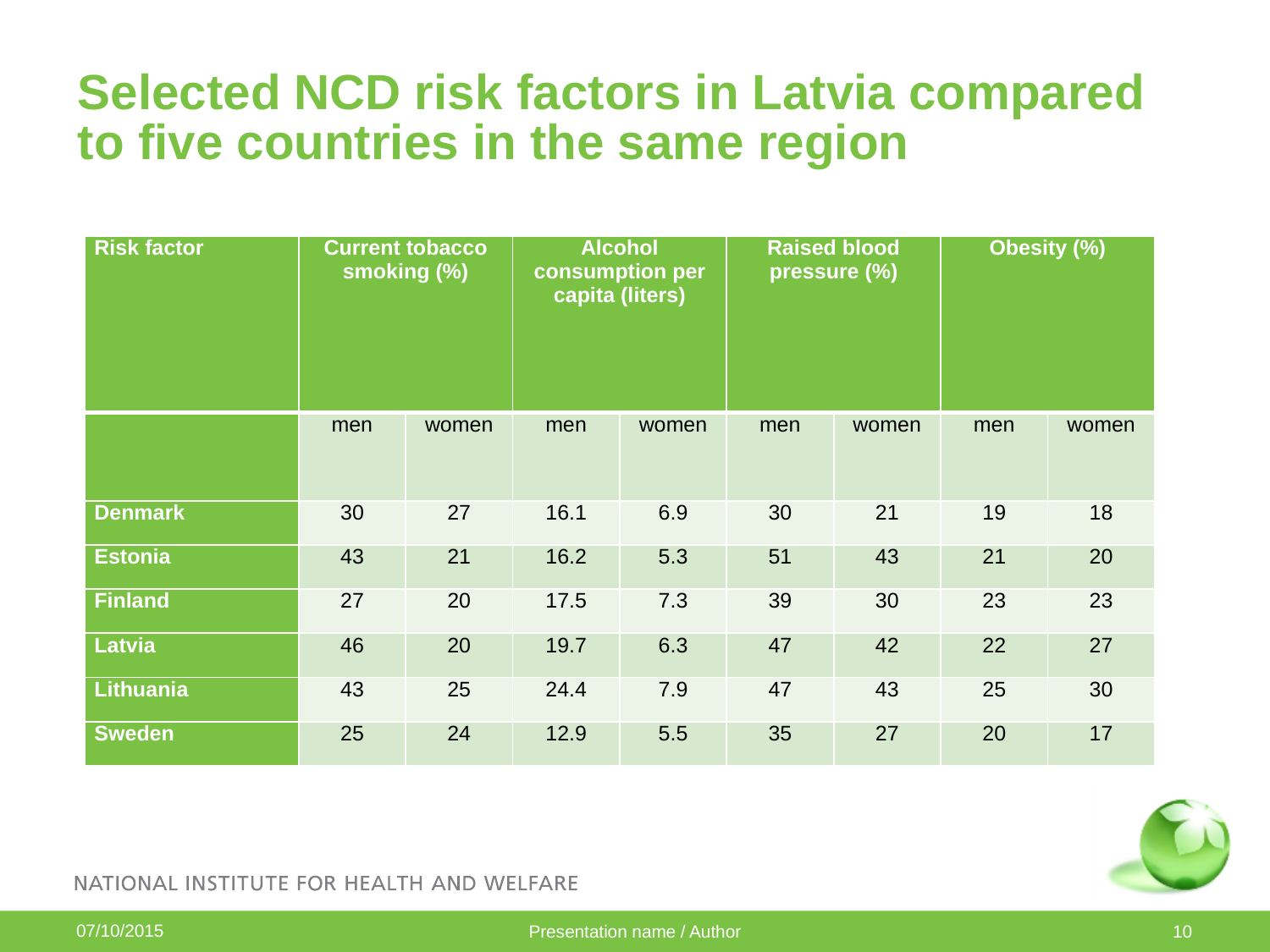

# Selected NCD risk factors in Latvia compared to five countries in the same region
| Risk factor | Current tobacco smoking (%) |  | Alcohol consumption per capita (liters) |  | Raised blood pressure (%) |  | Obesity (%) |  |
| --- | --- | --- | --- | --- | --- | --- | --- | --- |
|  | men | women | men | women | men | women | men | women |
| Denmark | 30 | 27 | 16.1 | 6.9 | 30 | 21 | 19 | 18 |
| Estonia | 43 | 21 | 16.2 | 5.3 | 51 | 43 | 21 | 20 |
| Finland | 27 | 20 | 17.5 | 7.3 | 39 | 30 | 23 | 23 |
| Latvia | 46 | 20 | 19.7 | 6.3 | 47 | 42 | 22 | 27 |
| Lithuania | 43 | 25 | 24.4 | 7.9 | 47 | 43 | 25 | 30 |
| Sweden | 25 | 24 | 12.9 | 5.5 | 35 | 27 | 20 | 17 |
07/10/2015
Presentation name / Author
10